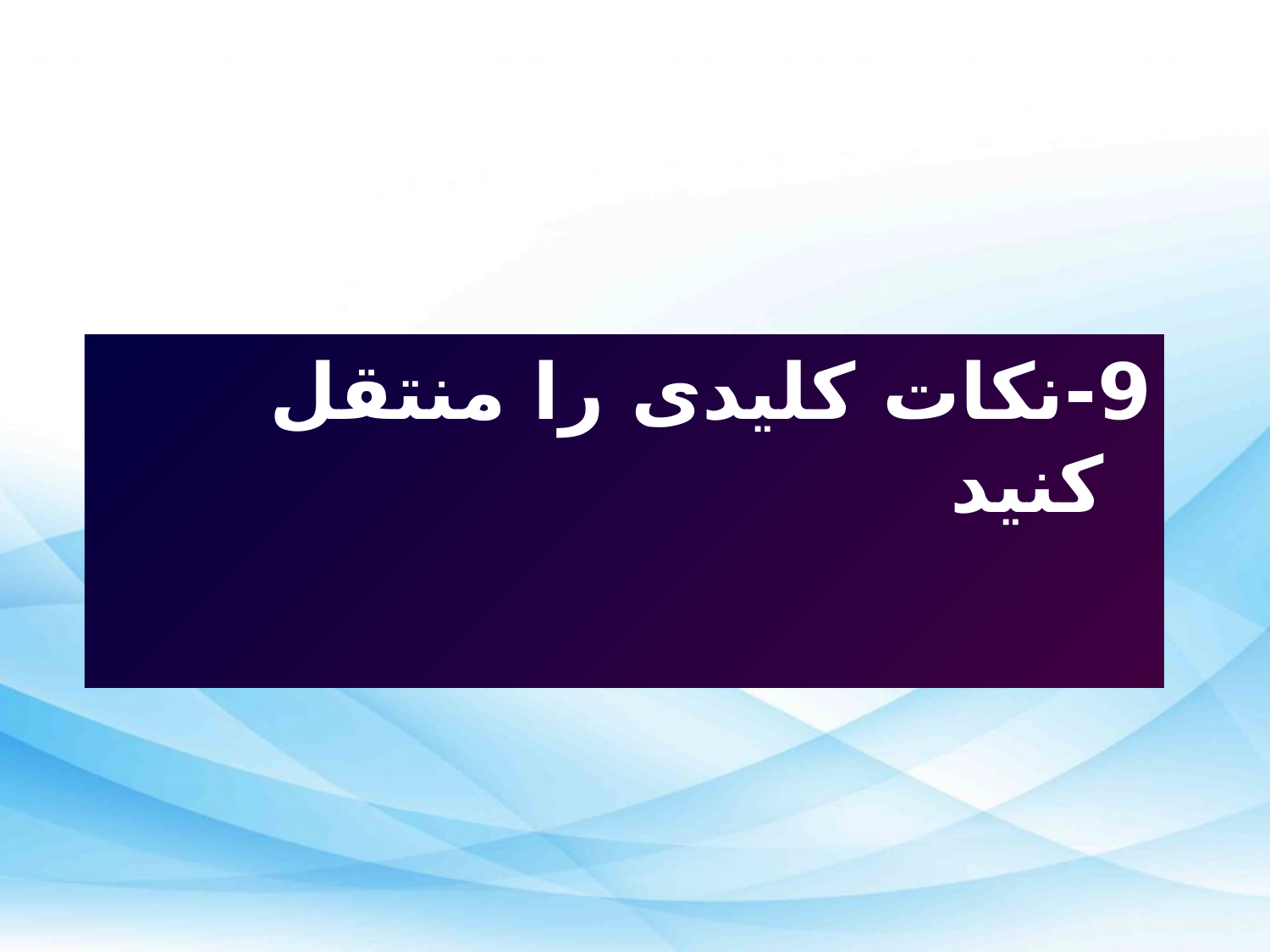

# چگونه یک سخنرانی ماندگار ایراد کنیم؟
9-نکات کلیدی را منتقل کنید